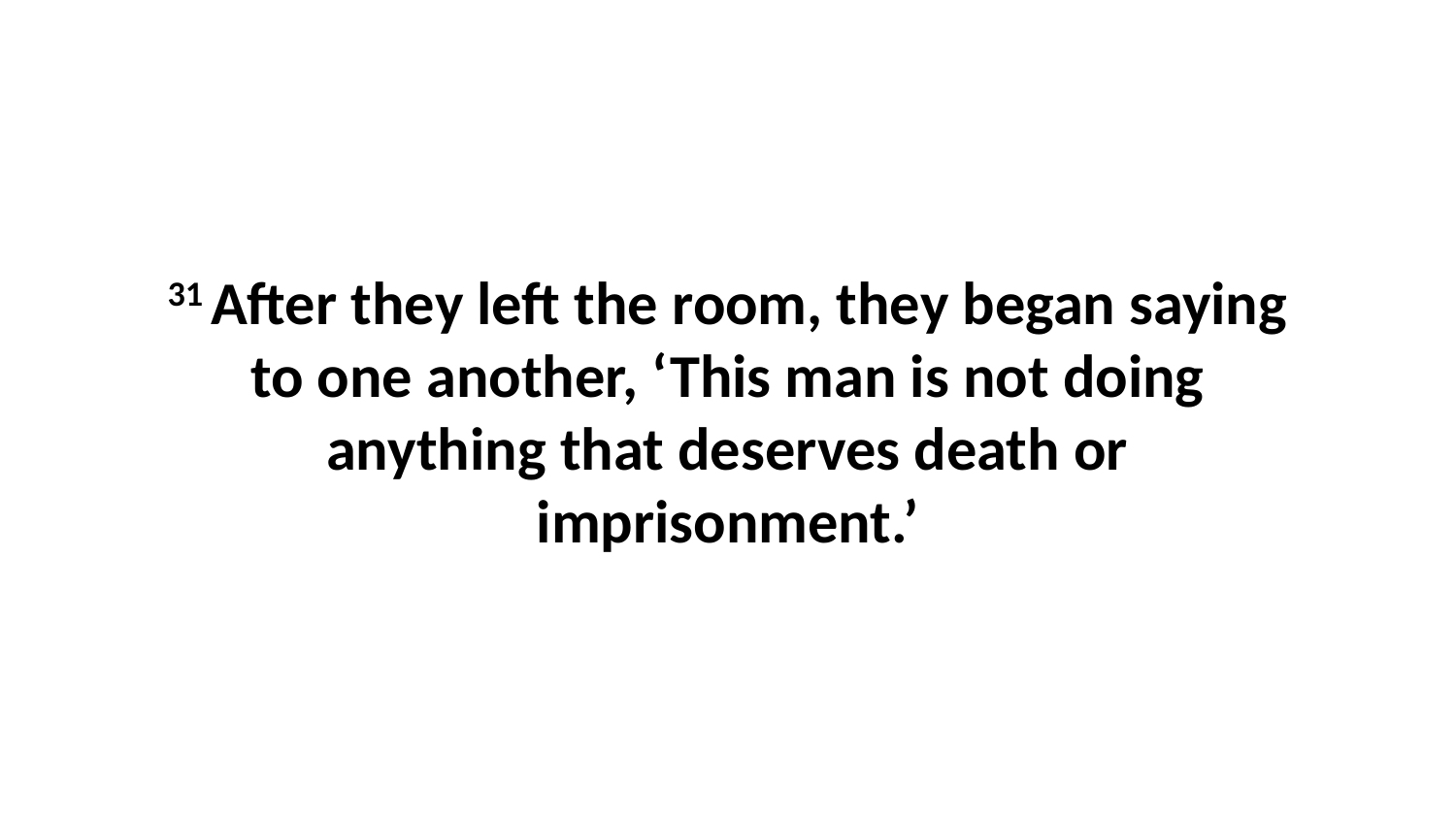

31 After they left the room, they began saying to one another, ‘This man is not doing anything that deserves death or imprisonment.’